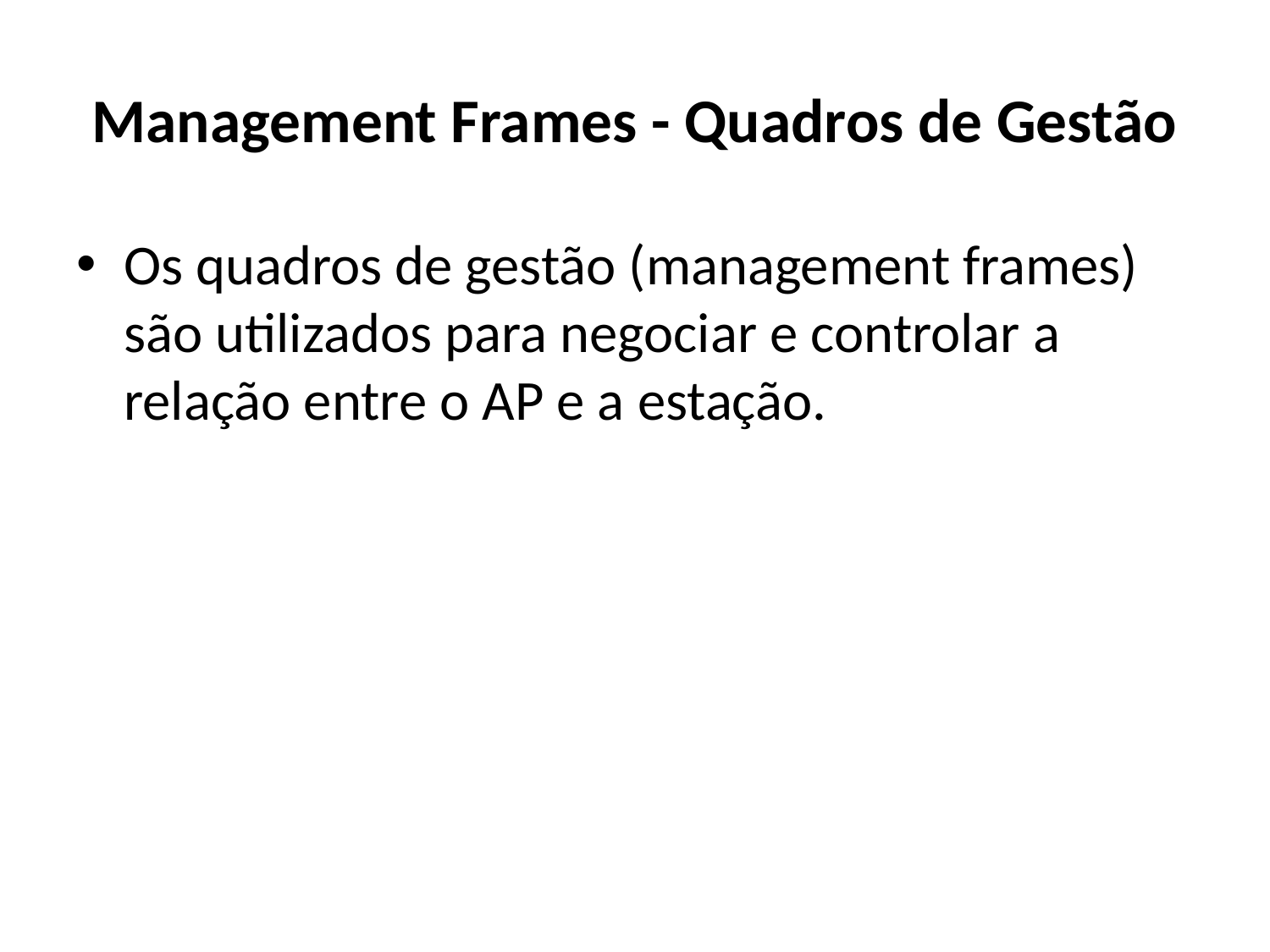

# Management Frames - Quadros de Gestão
Os quadros de gestão (management frames) são utilizados para negociar e controlar a relação entre o AP e a estação.